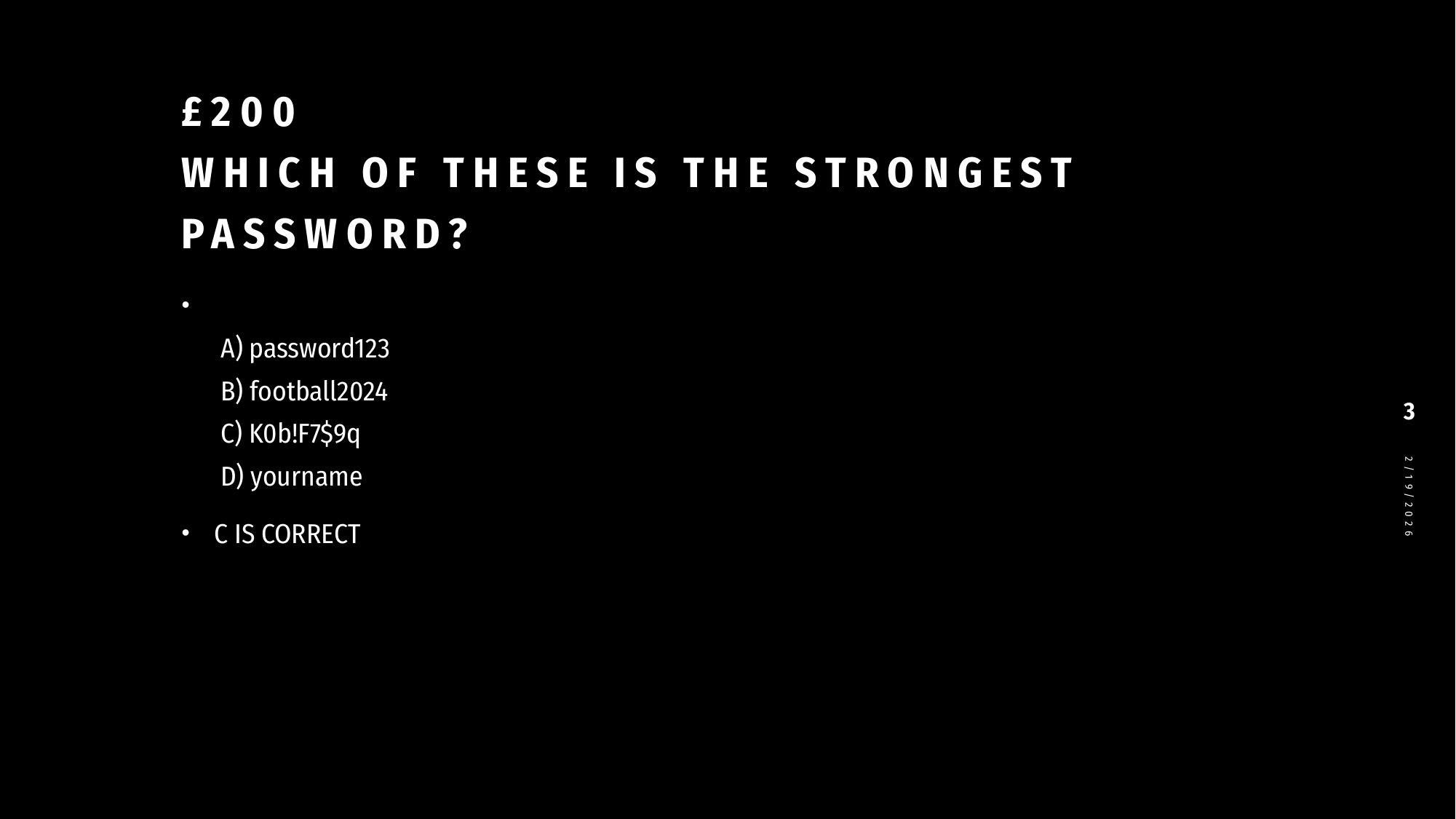

# £200 Which of these is the strongest password?

 A) password123
 B) football2024
 C) K0b!F7$9q
 D) yourname
C IS CORRECT
3
2/19/2026